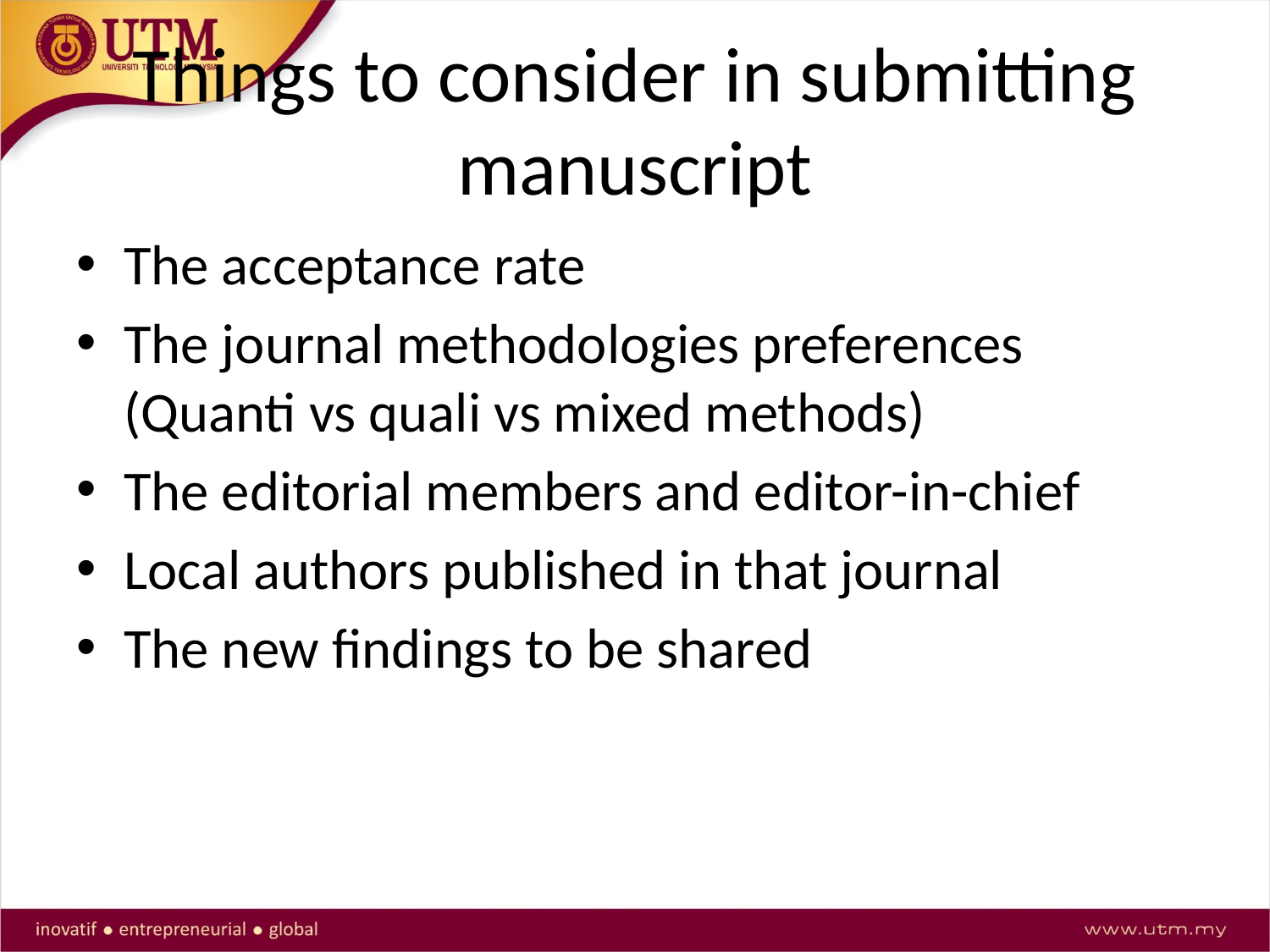

# Things to consider in submitting manuscript
The acceptance rate
The journal methodologies preferences (Quanti vs quali vs mixed methods)
The editorial members and editor-in-chief
Local authors published in that journal
The new findings to be shared